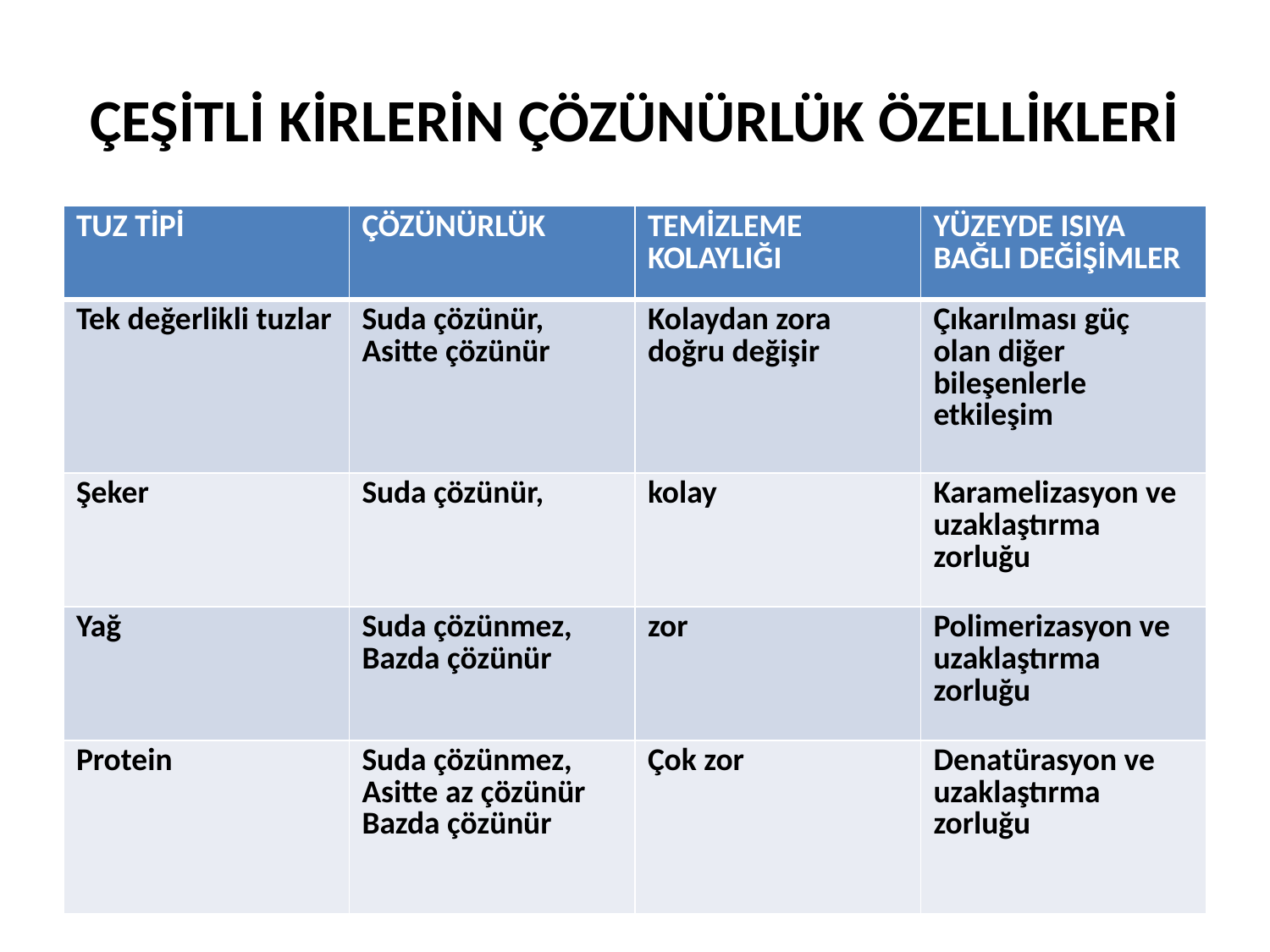

# ÇEŞİTLİ KİRLERİN ÇÖZÜNÜRLÜK ÖZELLİKLERİ
| TUZ TİPİ | ÇÖZÜNÜRLÜK | TEMİZLEME KOLAYLIĞI | YÜZEYDE ISIYA BAĞLI DEĞİŞİMLER |
| --- | --- | --- | --- |
| Tek değerlikli tuzlar | Suda çözünür, Asitte çözünür | Kolaydan zora doğru değişir | Çıkarılması güç olan diğer bileşenlerle etkileşim |
| Şeker | Suda çözünür, | kolay | Karamelizasyon ve uzaklaştırma zorluğu |
| Yağ | Suda çözünmez, Bazda çözünür | zor | Polimerizasyon ve uzaklaştırma zorluğu |
| Protein | Suda çözünmez, Asitte az çözünür Bazda çözünür | Çok zor | Denatürasyon ve uzaklaştırma zorluğu |